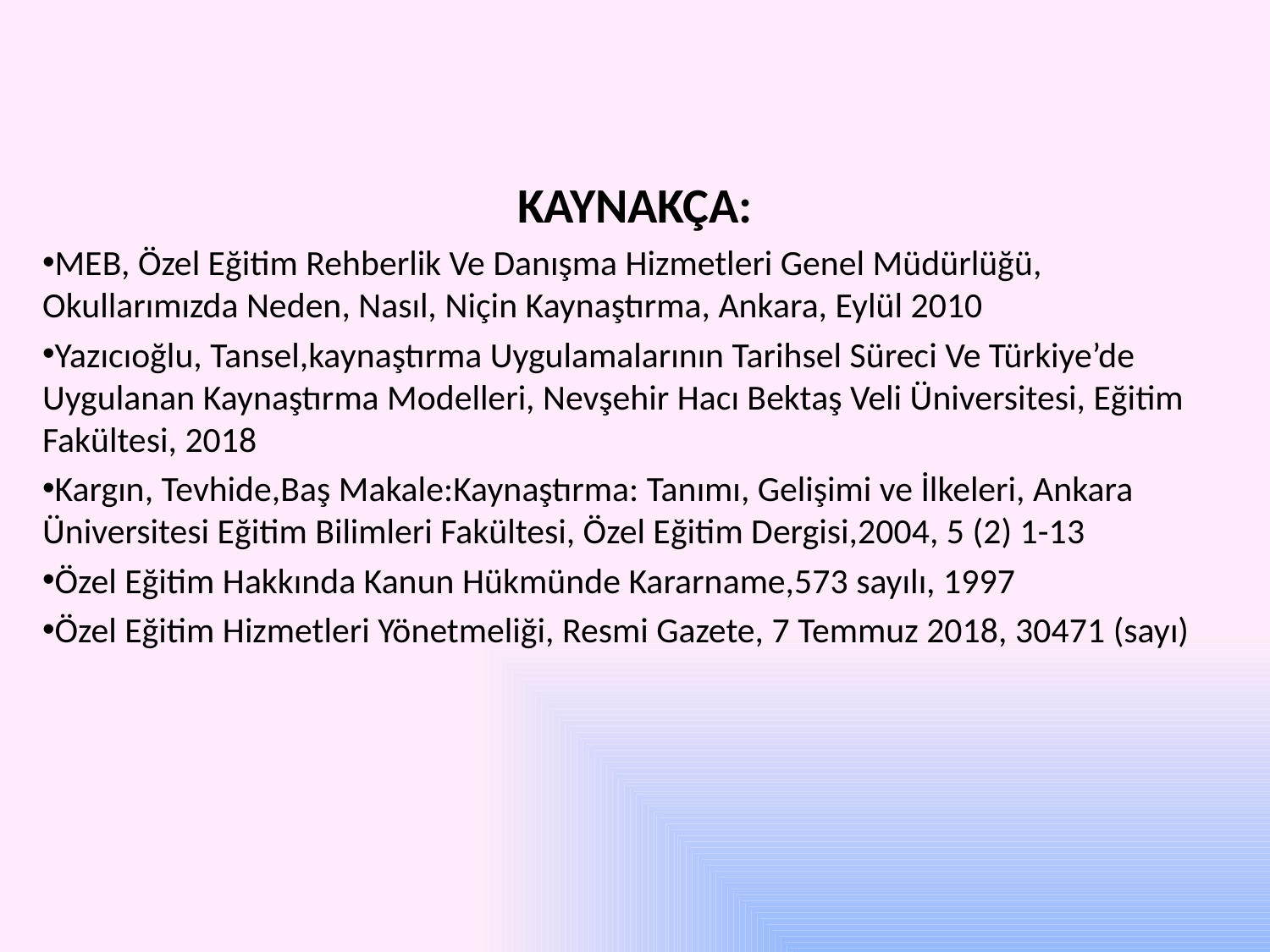

KAYNAKÇA:
MEB, Özel Eğitim Rehberlik Ve Danışma Hizmetleri Genel Müdürlüğü, Okullarımızda Neden, Nasıl, Niçin Kaynaştırma, Ankara, Eylül 2010
Yazıcıoğlu, Tansel,kaynaştırma Uygulamalarının Tarihsel Süreci Ve Türkiye’de Uygulanan Kaynaştırma Modelleri, Nevşehir Hacı Bektaş Veli Üniversitesi, Eğitim Fakültesi, 2018
Kargın, Tevhide,Baş Makale:Kaynaştırma: Tanımı, Gelişimi ve İlkeleri, Ankara Üniversitesi Eğitim Bilimleri Fakültesi, Özel Eğitim Dergisi,2004, 5 (2) 1-13
Özel Eğitim Hakkında Kanun Hükmünde Kararname,573 sayılı, 1997
Özel Eğitim Hizmetleri Yönetmeliği, Resmi Gazete, 7 Temmuz 2018, 30471 (sayı)